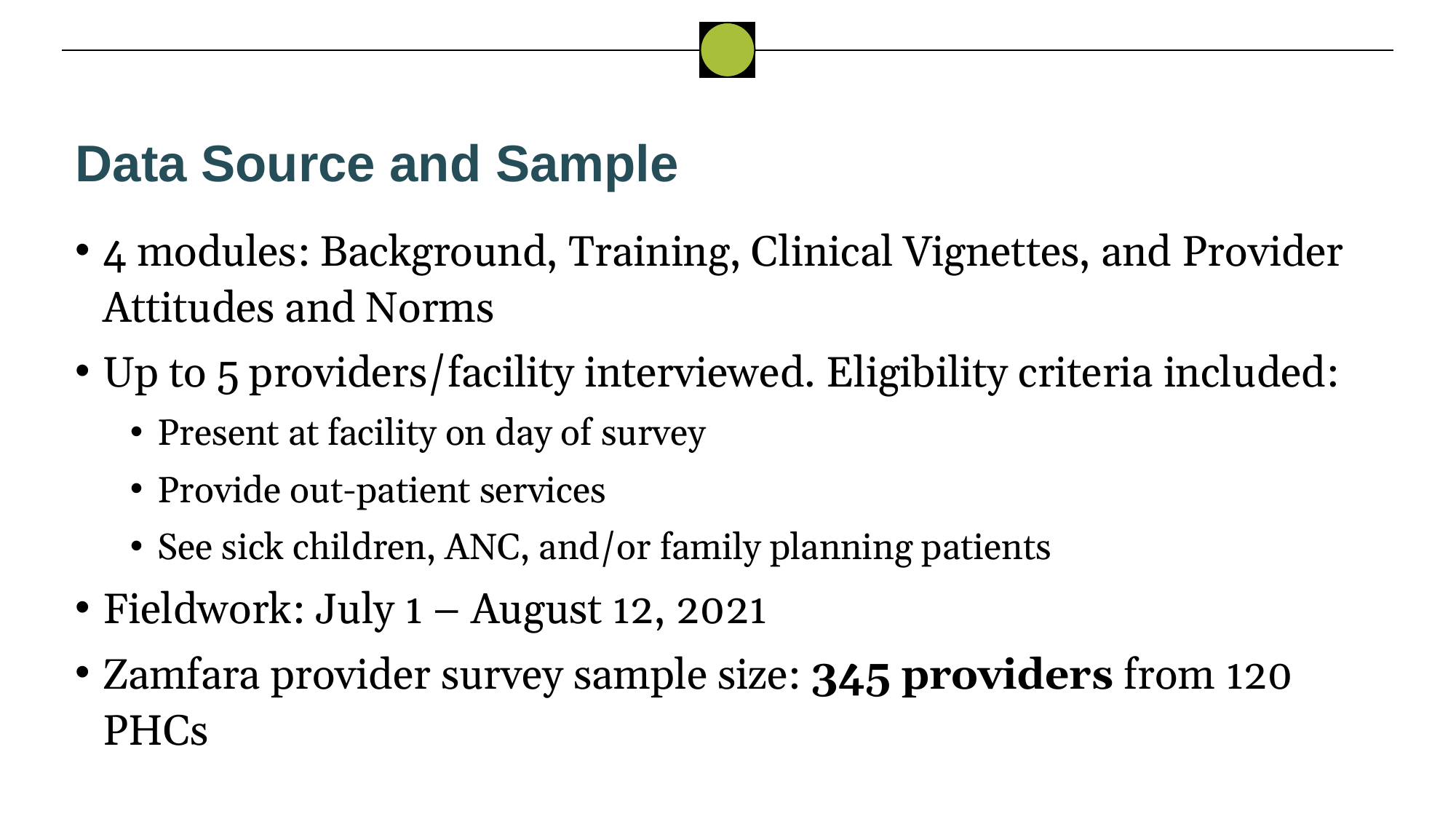

# Data Source and Sample
4 modules: Background, Training, Clinical Vignettes, and Provider Attitudes and Norms
Up to 5 providers/facility interviewed. Eligibility criteria included:
Present at facility on day of survey
Provide out-patient services
See sick children, ANC, and/or family planning patients
Fieldwork: July 1 – August 12, 2021
Zamfara provider survey sample size: 345 providers from 120 PHCs